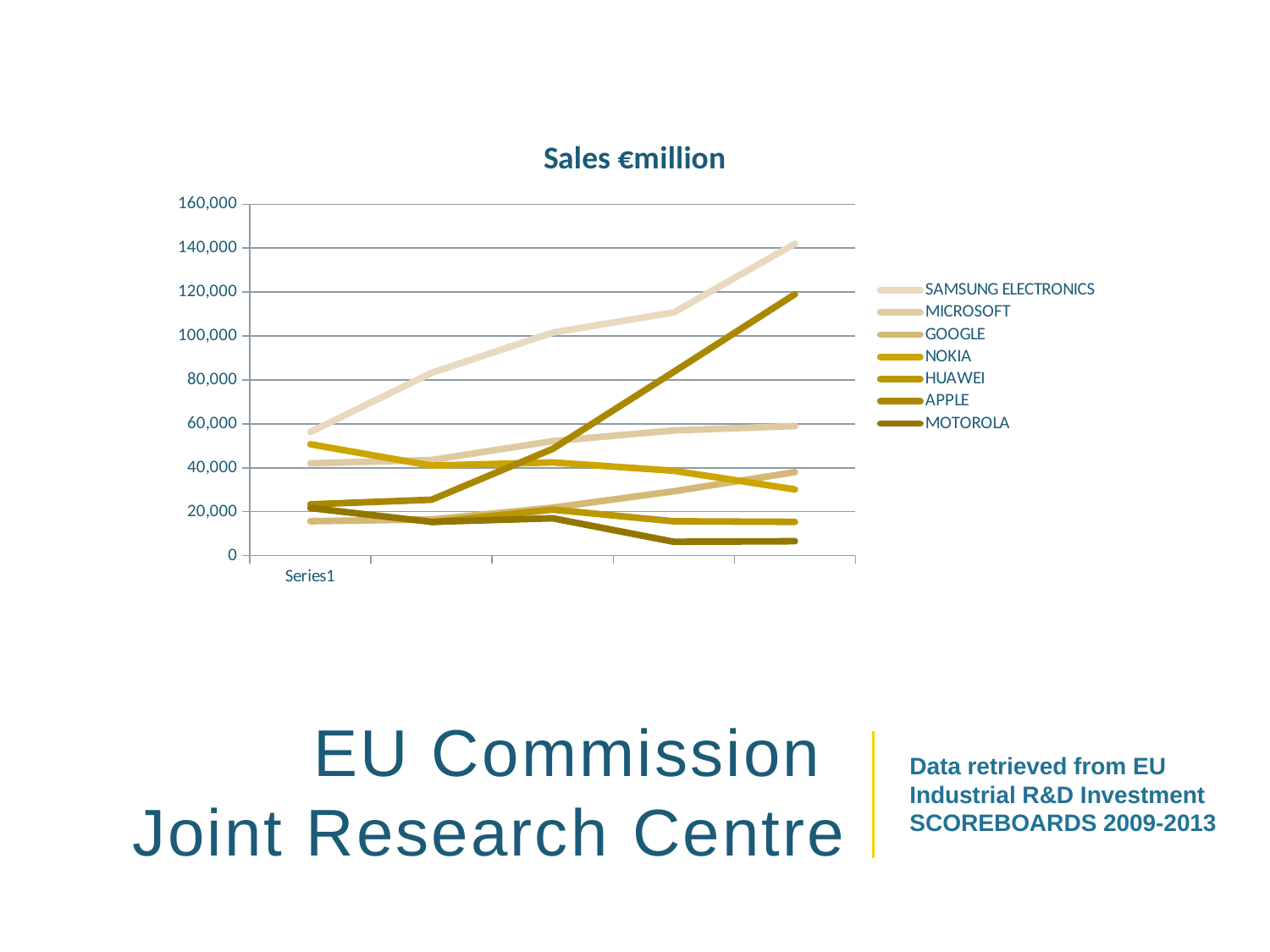

[unsupported chart]

# EU Commission Joint Research Centre
Data retrieved from EU Industrial R&D Investment
SCOREBOARDS 2009-2013